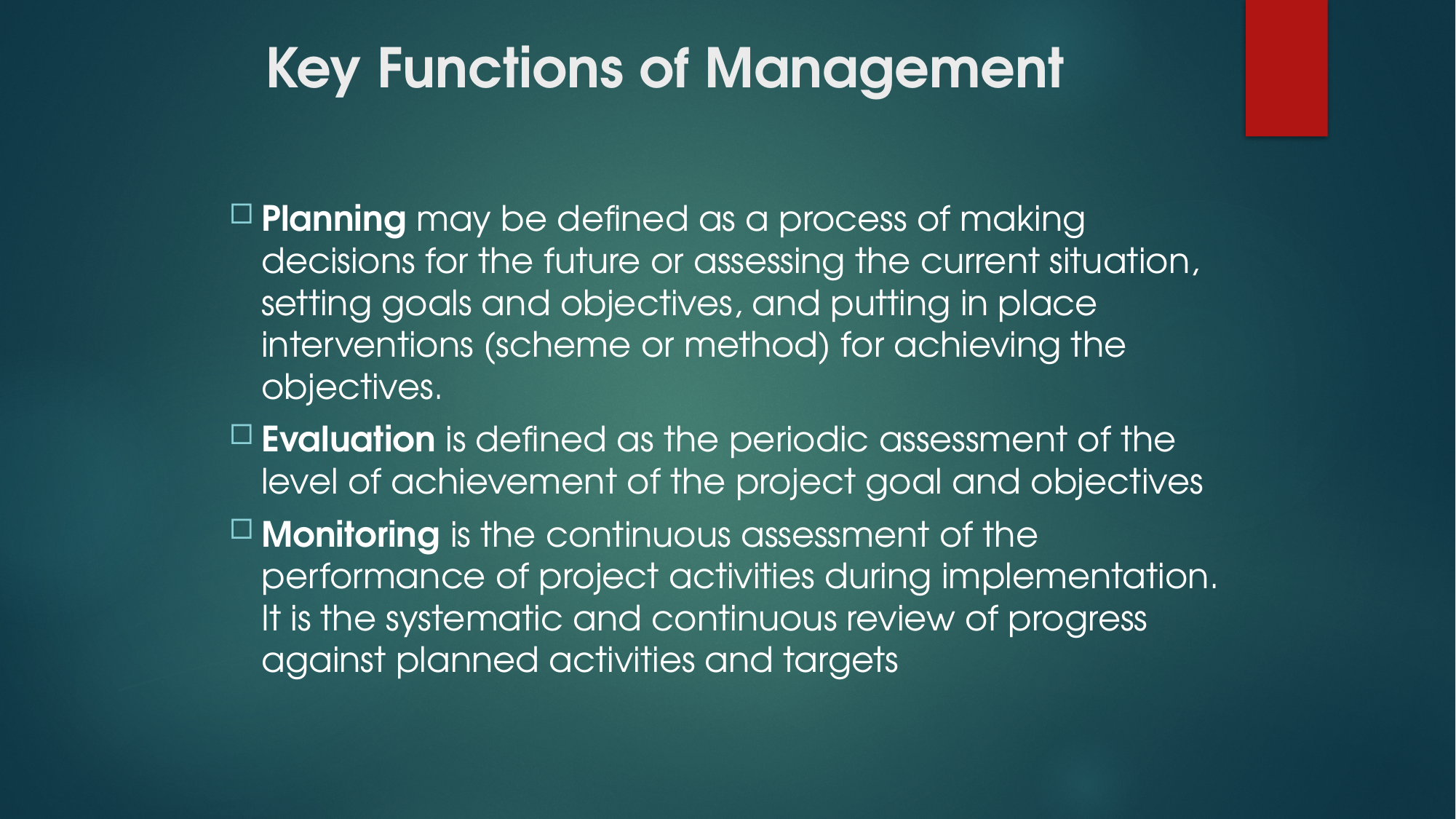

# Key Functions of Management
Planning may be defined as a process of making decisions for the future or assessing the current situation, setting goals and objectives, and putting in place interventions (scheme or method) for achieving the objectives.
Evaluation is defined as the periodic assessment of the level of achievement of the project goal and objectives
Monitoring is the continuous assessment of the performance of project activities during implementation. It is the systematic and continuous review of progress against planned activities and targets